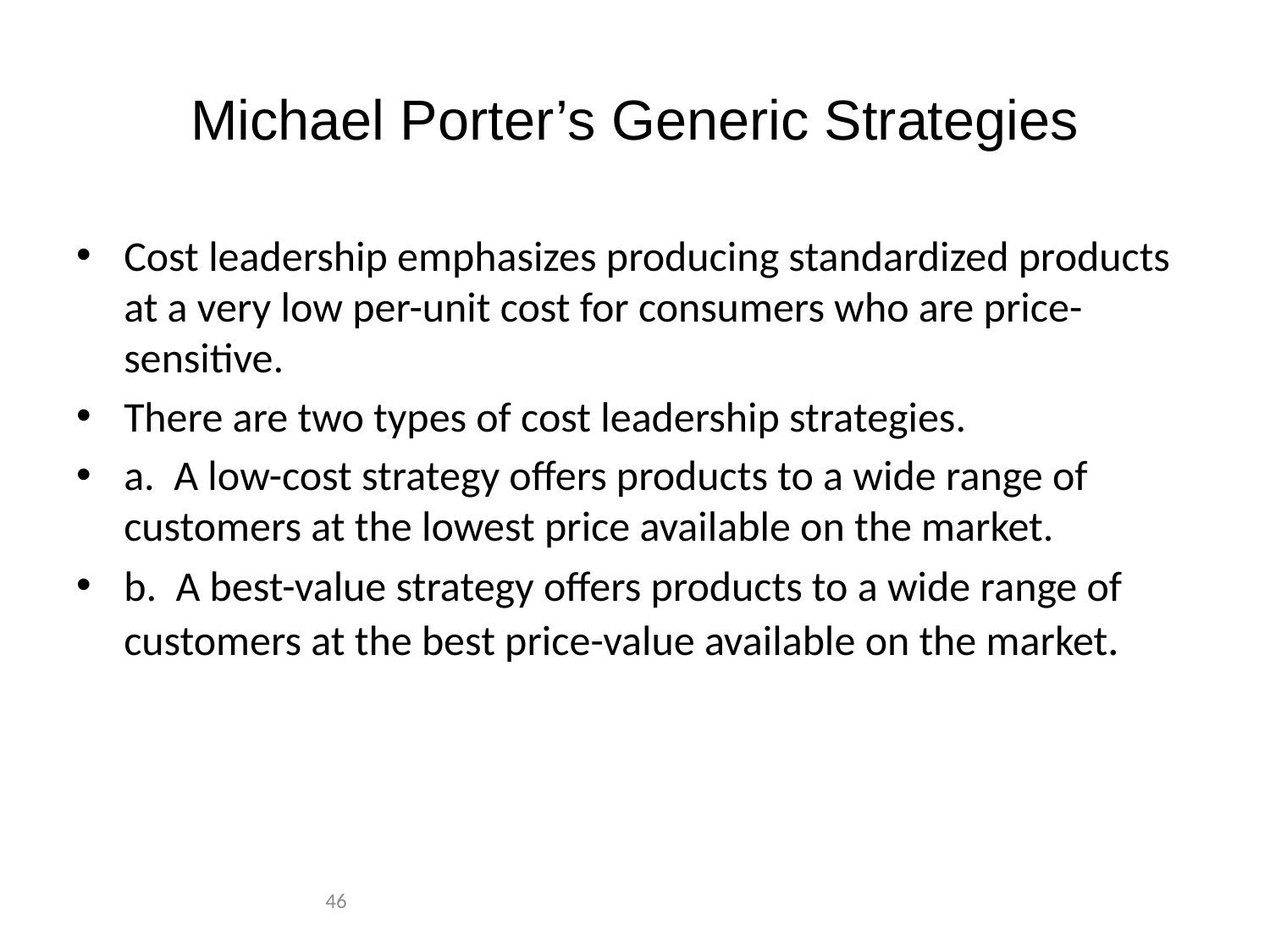

# Michael Porter’s Generic Strategies
Cost leadership emphasizes producing standardized products at a very low per-unit cost for consumers who are price-sensitive.
There are two types of cost leadership strategies.
a.  A low-cost strategy offers products to a wide range of customers at the lowest price available on the market.
b.  A best-value strategy offers products to a wide range of customers at the best price-value available on the market.
46